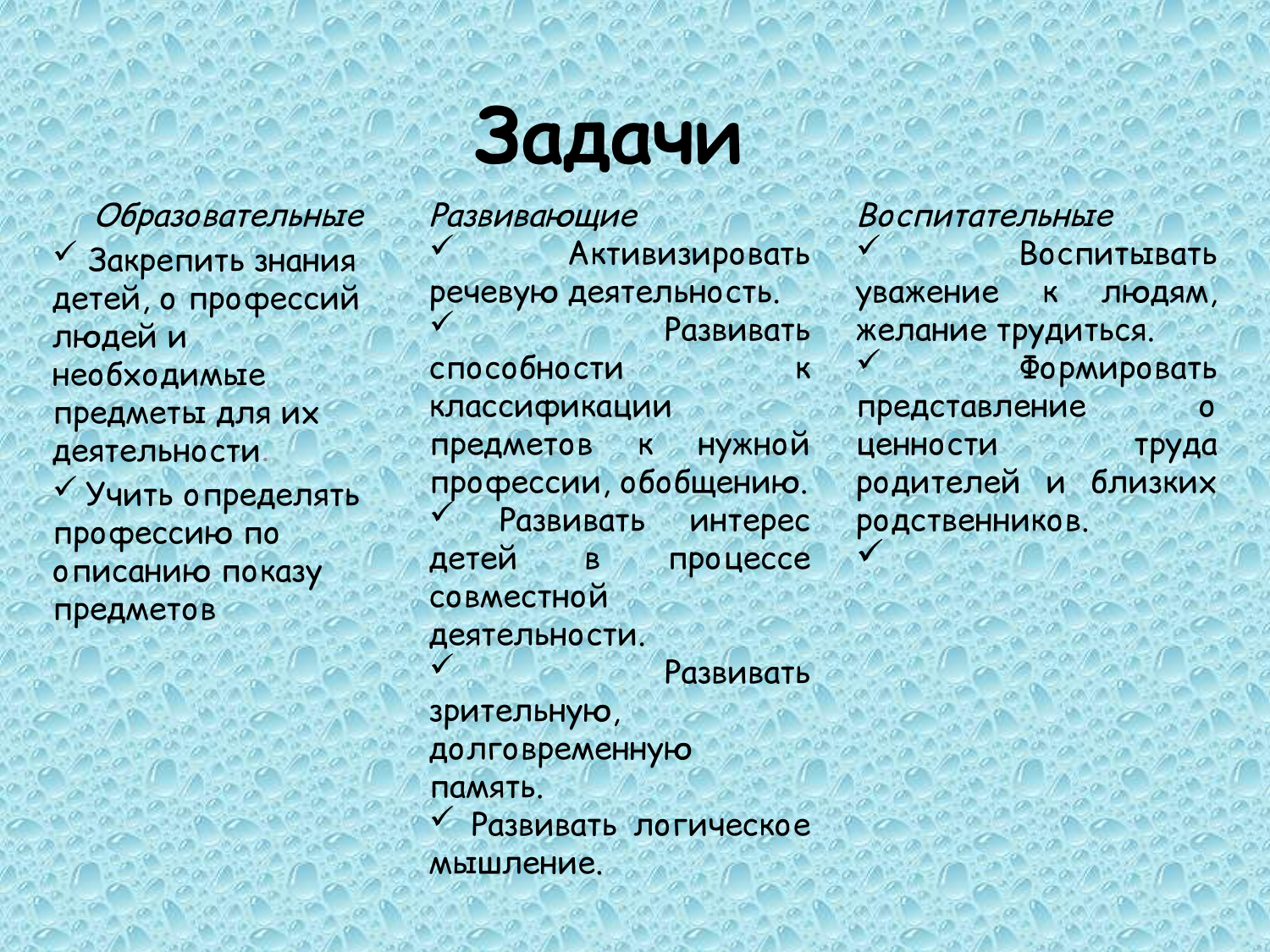

# Задачи
Образовательные
 Закрепить знания детей, о профессий людей и необходимые предметы для их деятельности.
 Учить определять профессию по описанию показу предметов

Развивающие
 Активизировать речевую деятельность.
 Развивать способности к классификации предметов к нужной профессии, обобщению.
 Развивать интерес детей в процессе совместной деятельности.
 Развивать зрительную, долговременную память.
 Развивать логическое мышление.

Воспитательные
 Воспитывать уважение к людям, желание трудиться.
 Формировать представление о ценности труда родителей и близких родственников.